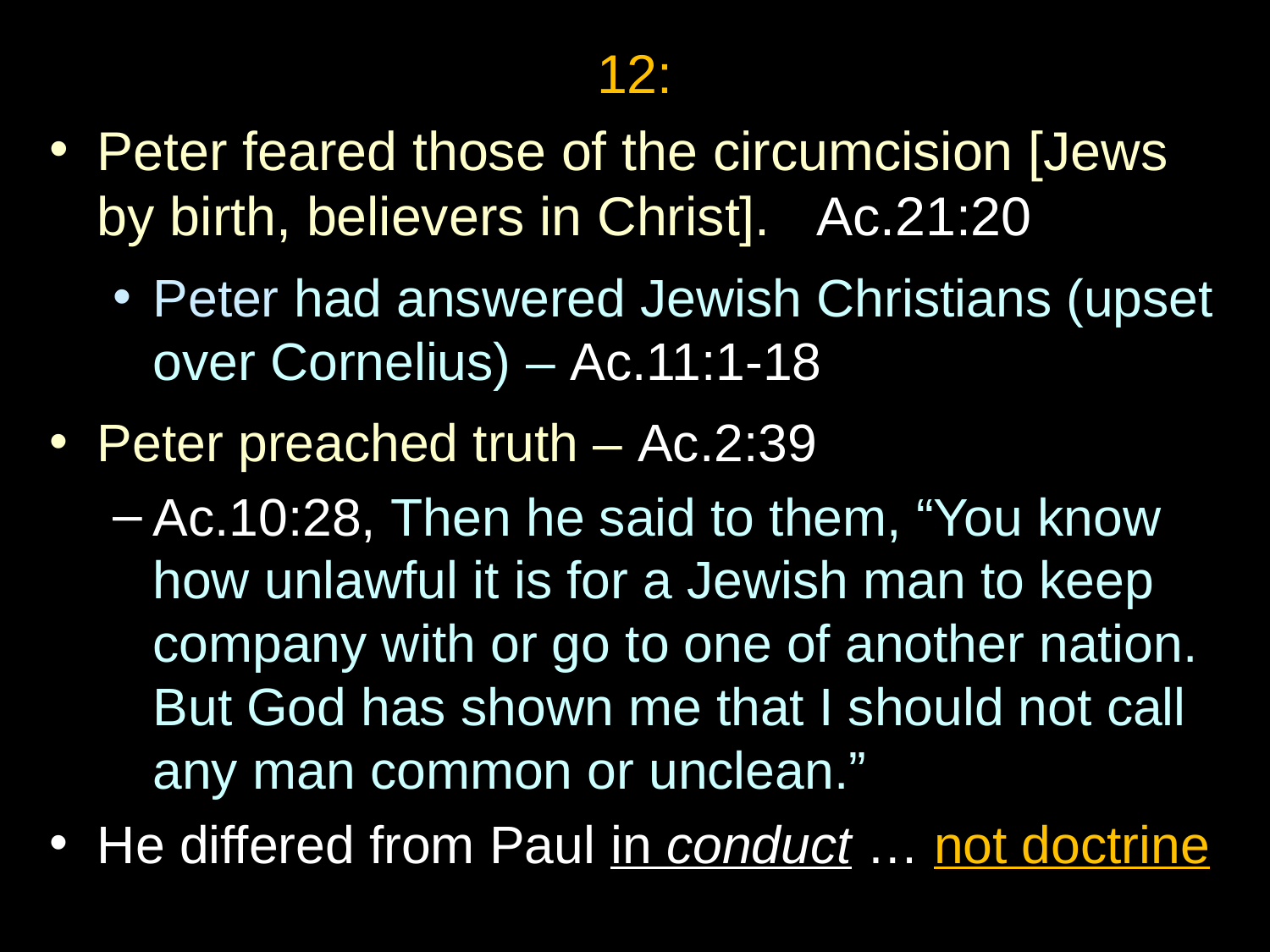

12:
Peter feared those of the circumcision [Jews by birth, believers in Christ].   Ac.21:20
Peter had answered Jewish Christians (upset over Cornelius) – Ac.11:1-18
Peter preached truth – Ac.2:39
Ac.10:28, Then he said to them, “You know how unlawful it is for a Jewish man to keep company with or go to one of another nation. But God has shown me that I should not call any man common or unclean.”
He differed from Paul in conduct … not doctrine